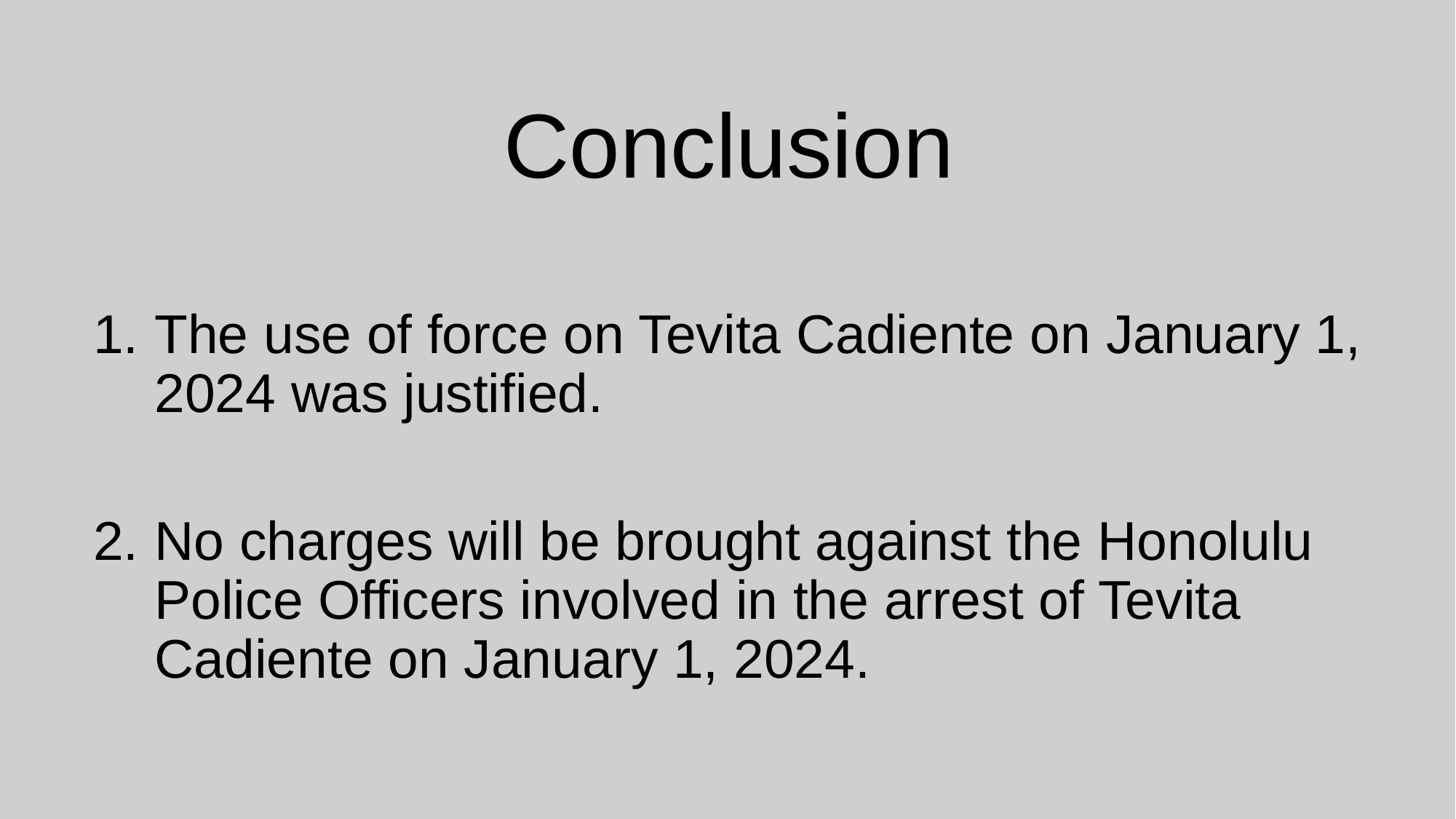

# Conclusion
The use of force on Tevita Cadiente on January 1, 2024 was justified.

No charges will be brought against the Honolulu Police Officers involved in the arrest of Tevita Cadiente on January 1, 2024.